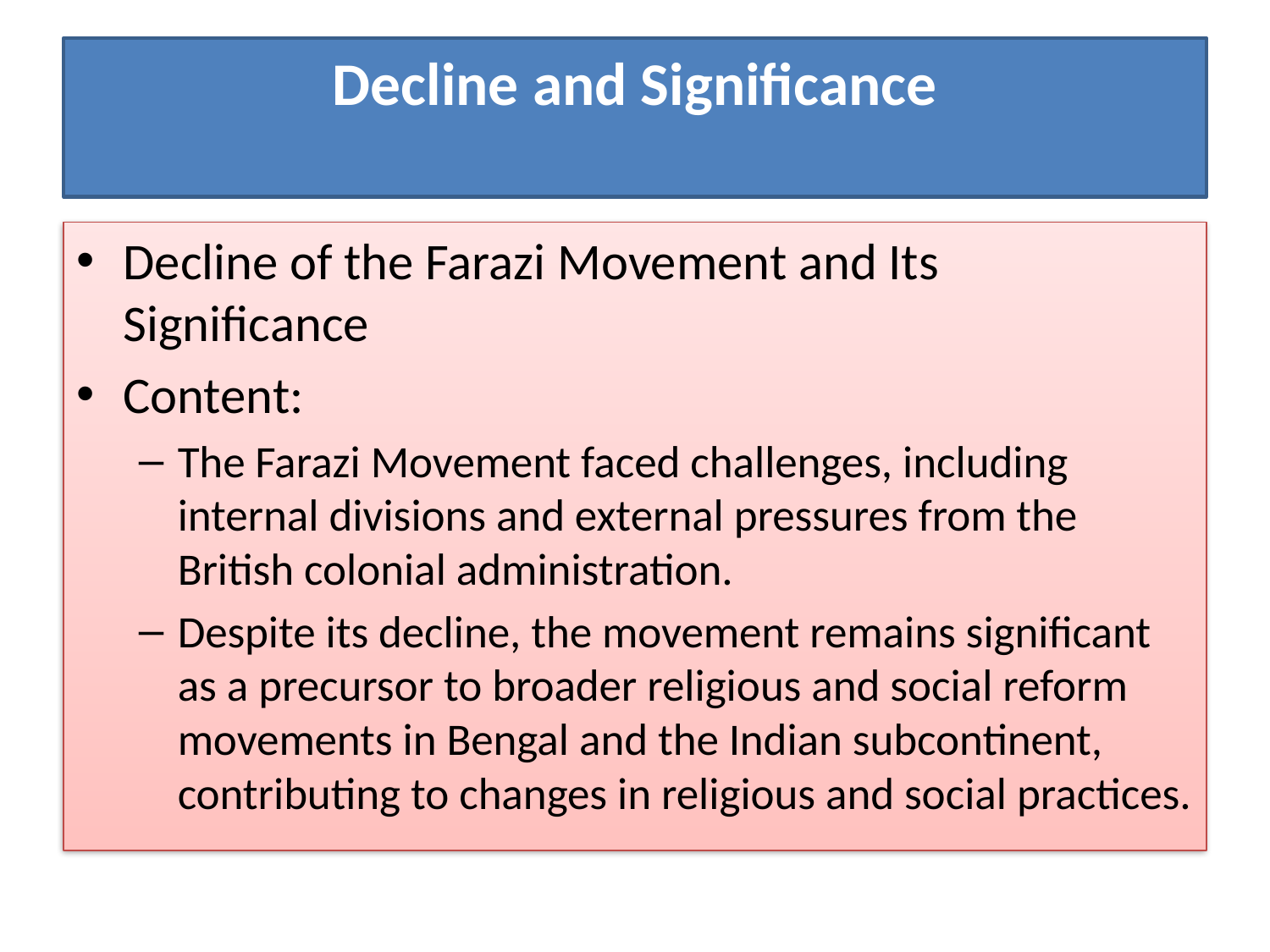

# Decline and Significance
Decline of the Farazi Movement and Its Significance
Content:
The Farazi Movement faced challenges, including internal divisions and external pressures from the British colonial administration.
Despite its decline, the movement remains significant as a precursor to broader religious and social reform movements in Bengal and the Indian subcontinent, contributing to changes in religious and social practices.